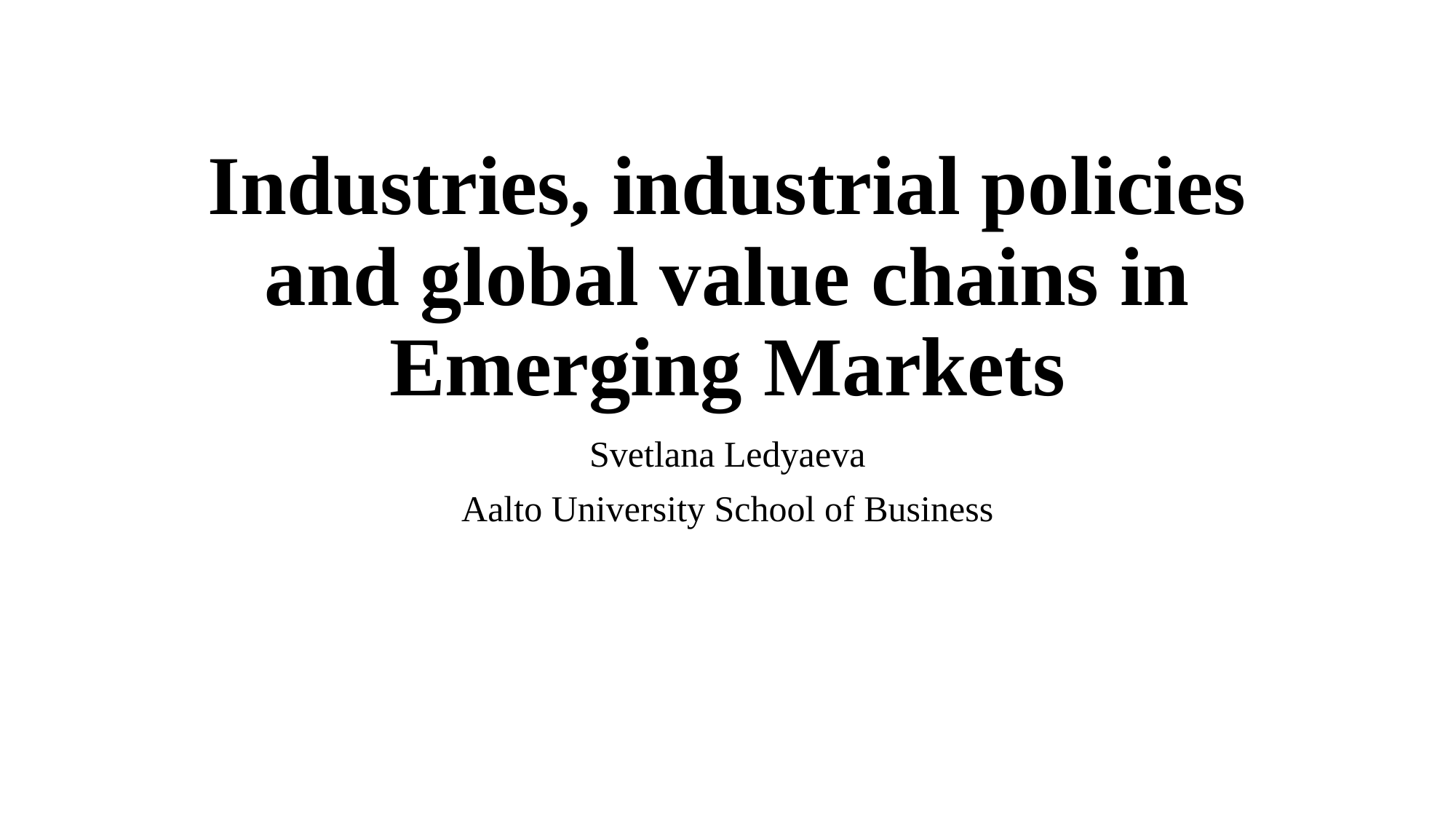

# Industries, industrial policies and global value chains in Emerging Markets
Svetlana Ledyaeva
Aalto University School of Business